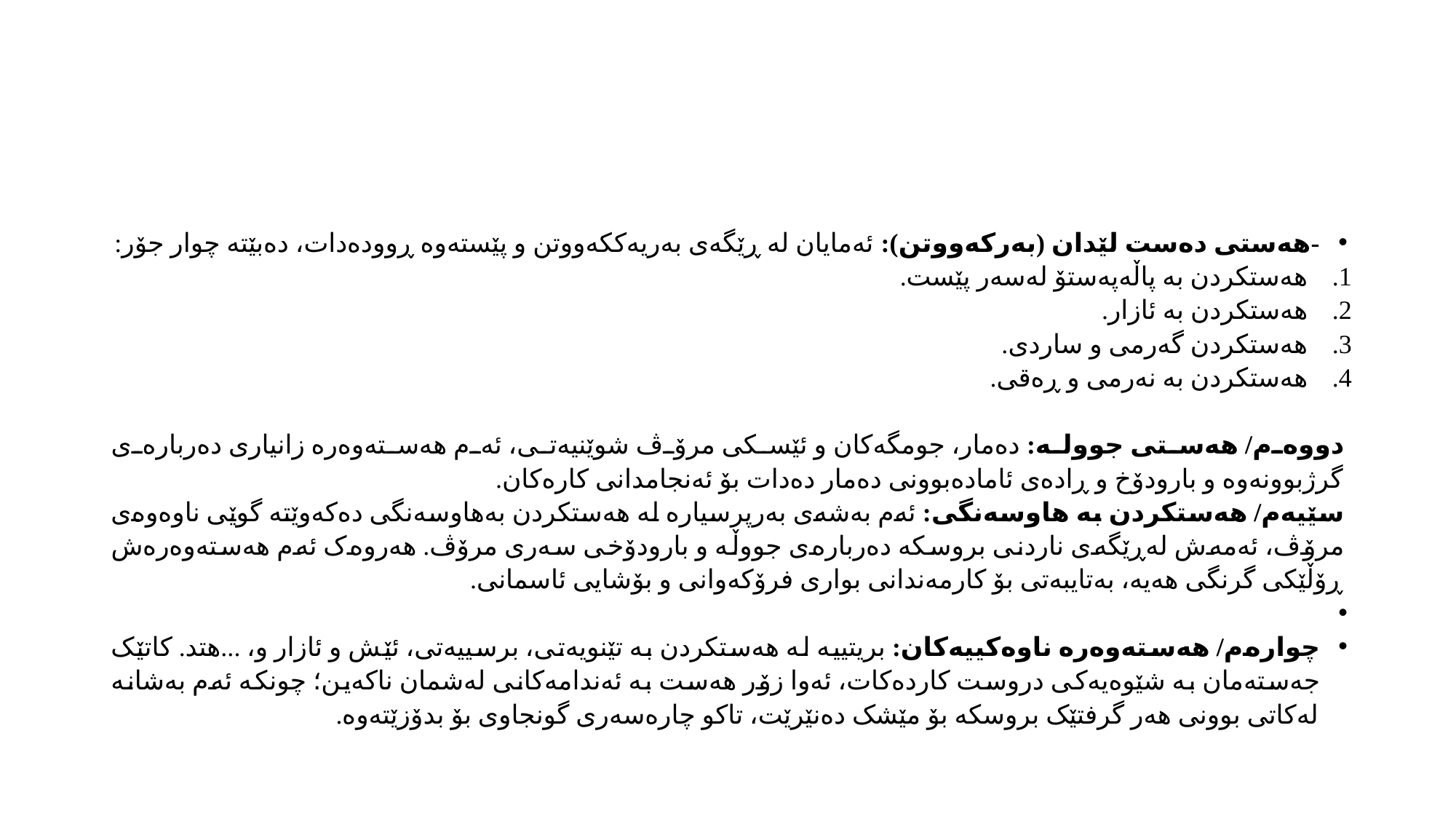

#
-هەستی دەست لێدان (بەرکەووتن): ئەمایان لە ڕێگەی بەریەککەووتن و پێستەوە ڕوودەدات، دەبێتە چوار جۆر:
هەستکردن بە پاڵەپەستۆ لەسەر پێست.
هەستکردن بە ئازار.
هەستکردن گەرمی و ساردی.
هەستکردن بە نەرمی و ڕەقی.

دووەم/ هەستی جوولە: دەمار، جومگەکان و ئێسکی مرۆڤ شوێنیەتی، ئەم هەستەوەرە زانیاری دەربارەی گرژبوونەوە و بارودۆخ و ڕادەی ئامادەبوونی دەمار دەدات بۆ ئەنجامدانی کارەکان.
سێیەم/ هەستکردن بە هاوسەنگی: ئەم بەشەی بەرپرسیارە لە هەستکردن بەهاوسەنگی دەکەوێتە گوێی ناوەوەی مرۆڤ، ئەمەش لەڕێگەی ناردنی بروسکە دەربارەی جووڵە و بارودۆخی سەری مرۆڤ. هەروەک ئەم هەستەوەرەش ڕۆڵێکی گرنگی هەیە، بەتایبەتی بۆ کارمەندانی بواری فرۆکەوانی و بۆشایی ئاسمانی.

چوارەم/ هەستەوەرە ناوەکییەکان: بریتییە لە هەستکردن بە تێنویەتی، برسییەتی، ئێش و ئازار و، ...هتد. کاتێک جەستەمان بە شێوەیەکی دروست کاردەکات، ئەوا زۆر هەست بە ئەندامەکانی لەشمان ناکەین؛ چونکە ئەم بەشانە لەکاتی بوونی هەر گرفتێک بروسکە بۆ مێشک دەنێرێت، تاکو چارەسەری گونجاوی بۆ بدۆزێتەوە.